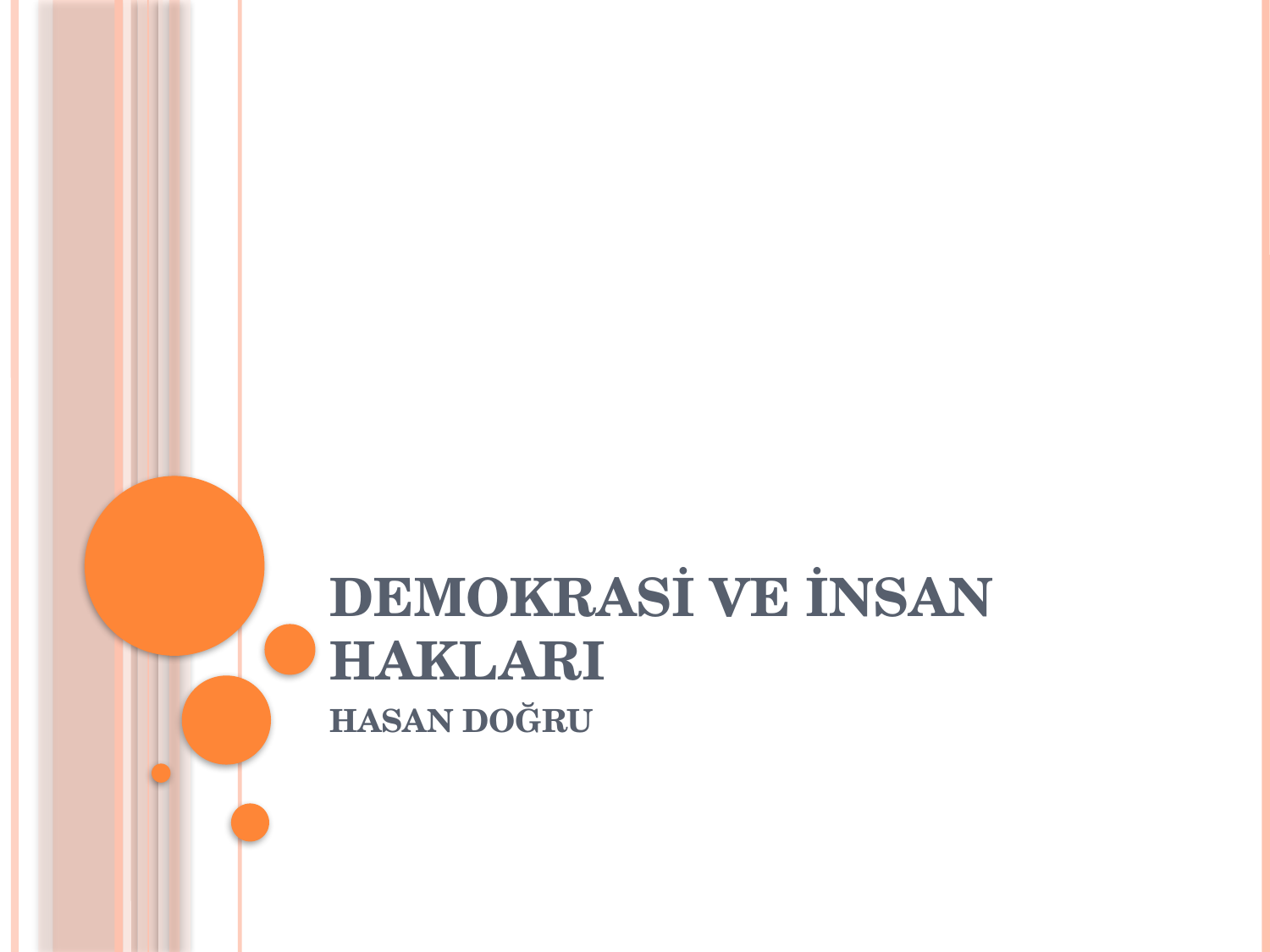

# DEMOKRASİ VE İNSAN HAKLARI
HASAN DOĞRU